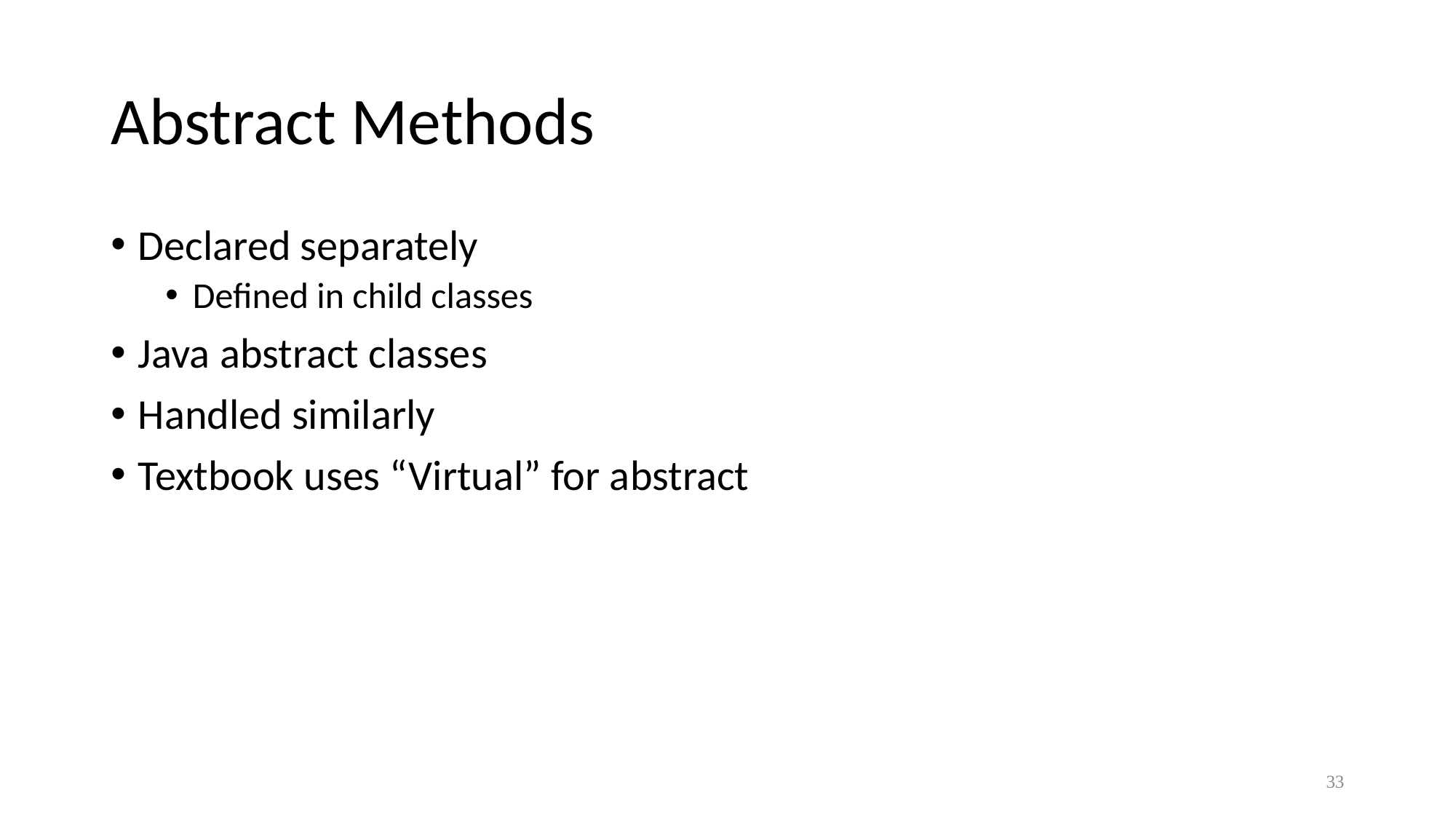

# Abstract Methods
Declared separately
Defined in child classes
Java abstract classes
Handled similarly
Textbook uses “Virtual” for abstract

33